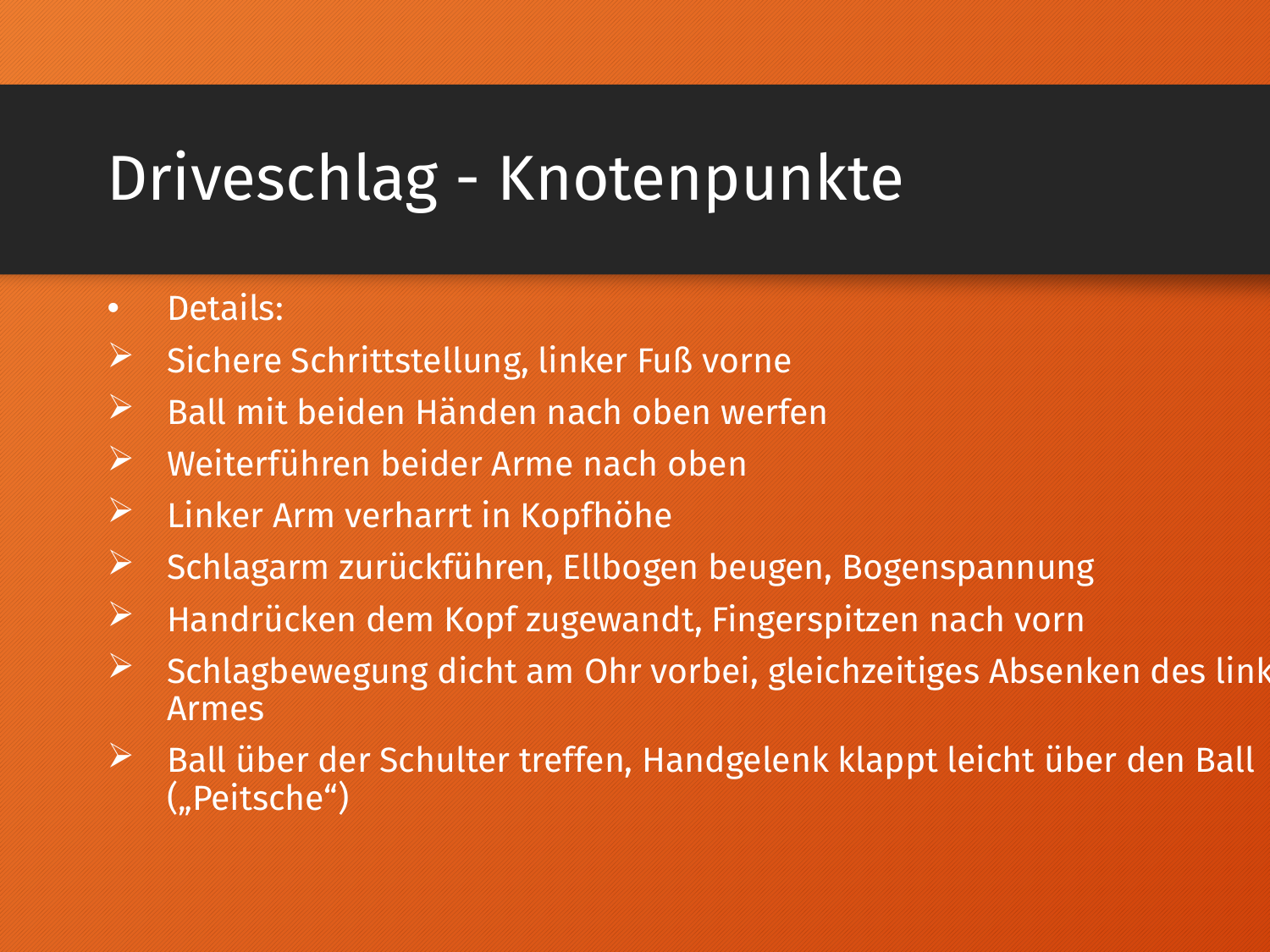

# Driveschlag - Knotenpunkte
Details:
Sichere Schrittstellung, linker Fuß vorne
Ball mit beiden Händen nach oben werfen
Weiterführen beider Arme nach oben
Linker Arm verharrt in Kopfhöhe
Schlagarm zurückführen, Ellbogen beugen, Bogenspannung
Handrücken dem Kopf zugewandt, Fingerspitzen nach vorn
Schlagbewegung dicht am Ohr vorbei, gleichzeitiges Absenken des linken Armes
Ball über der Schulter treffen, Handgelenk klappt leicht über den Ball („Peitsche“)